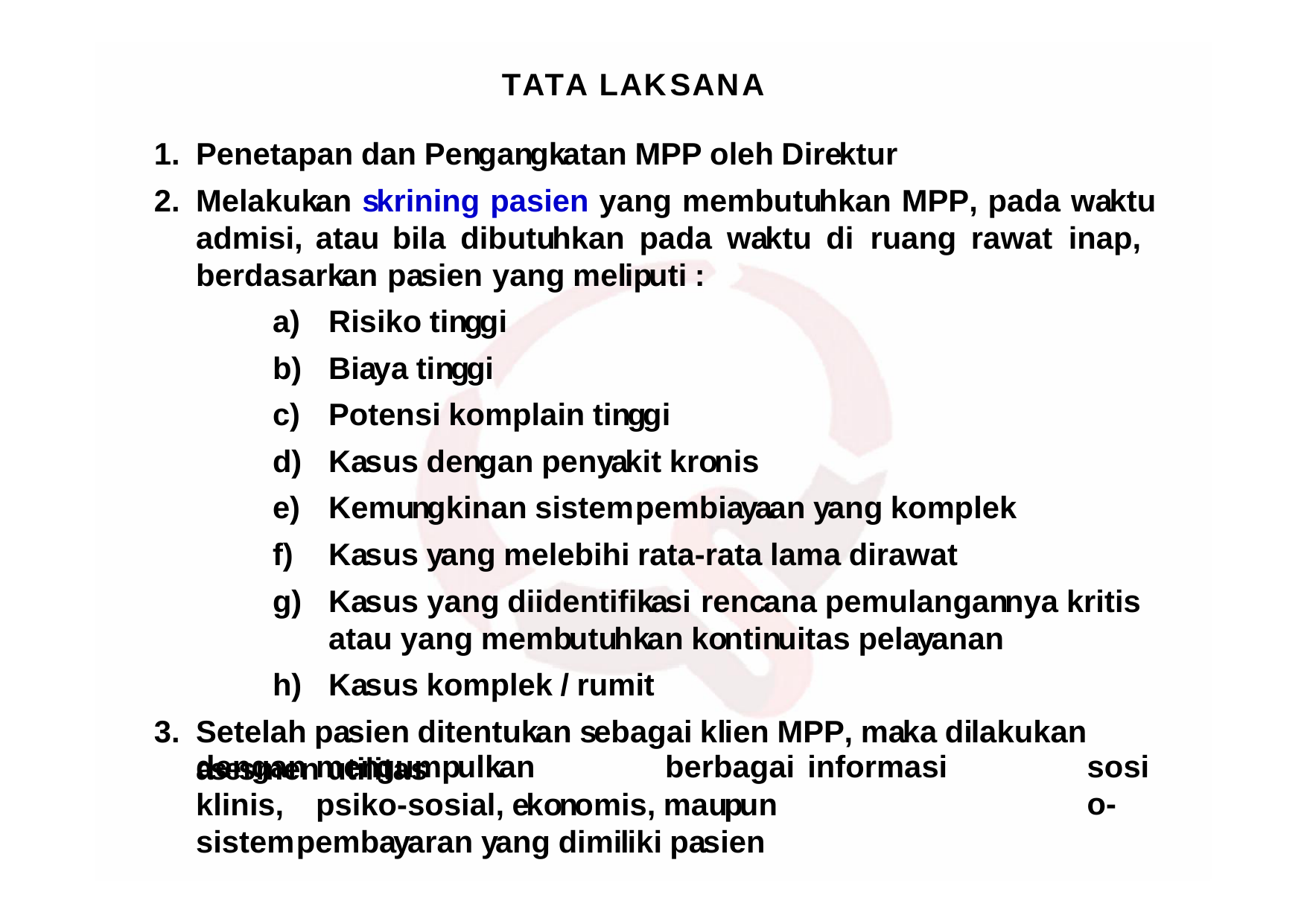

TATA LAKSANA

Penetapan dan Pengangkatan MPP oleh Direktur
Melakukan skrining pasien yang membutuhkan MPP, pada waktu  admisi, atau bila dibutuhkan pada waktu di ruang rawat inap,   berdasarkan pasien yang meliputi :
Risiko tinggi
Biaya tinggi
Potensi komplain tinggi
Kasus dengan penyakit kronis
Kemungkinan sistempembiayaan yang komplek
Kasus yang melebihi rata-rata lama dirawat
Kasus yang diidentifikasi rencana pemulangannya kritis atau yang membutuhkan kontinuitas pelayanan
Kasus komplek / rumit
Setelah pasien ditentukan sebagai klien MPP, maka dilakukan asesmen utilitas
dengan	mengumpulkan	berbagai	informasi	klinis,	psiko-sosial, ekonomis, maupun sistempembayaran yang dimiliki pasien
sosio-